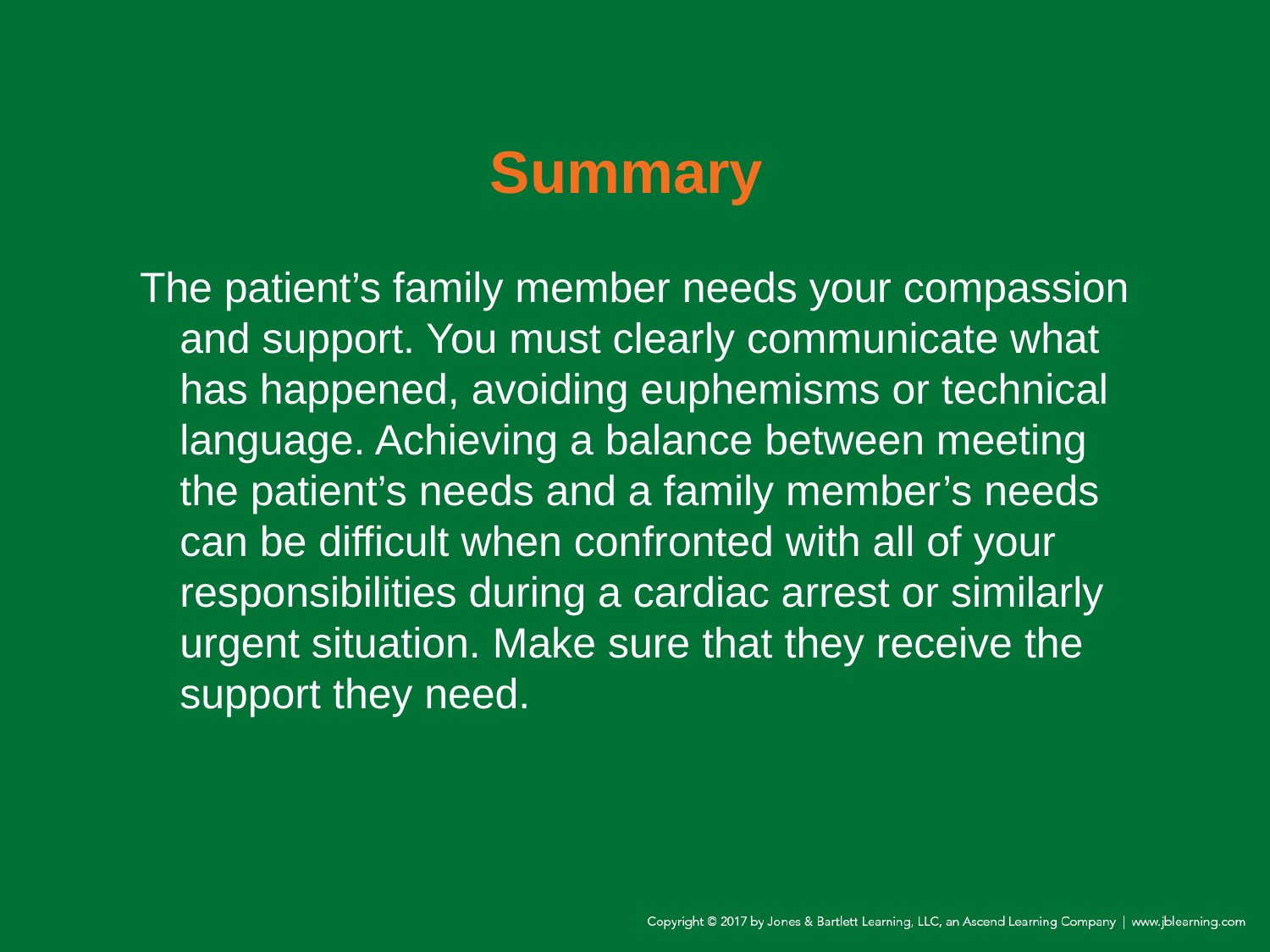

# Summary
The patient’s family member needs your compassion and support. You must clearly communicate what has happened, avoiding euphemisms or technical language. Achieving a balance between meeting the patient’s needs and a family member’s needs can be difficult when confronted with all of your responsibilities during a cardiac arrest or similarly urgent situation. Make sure that they receive the support they need.